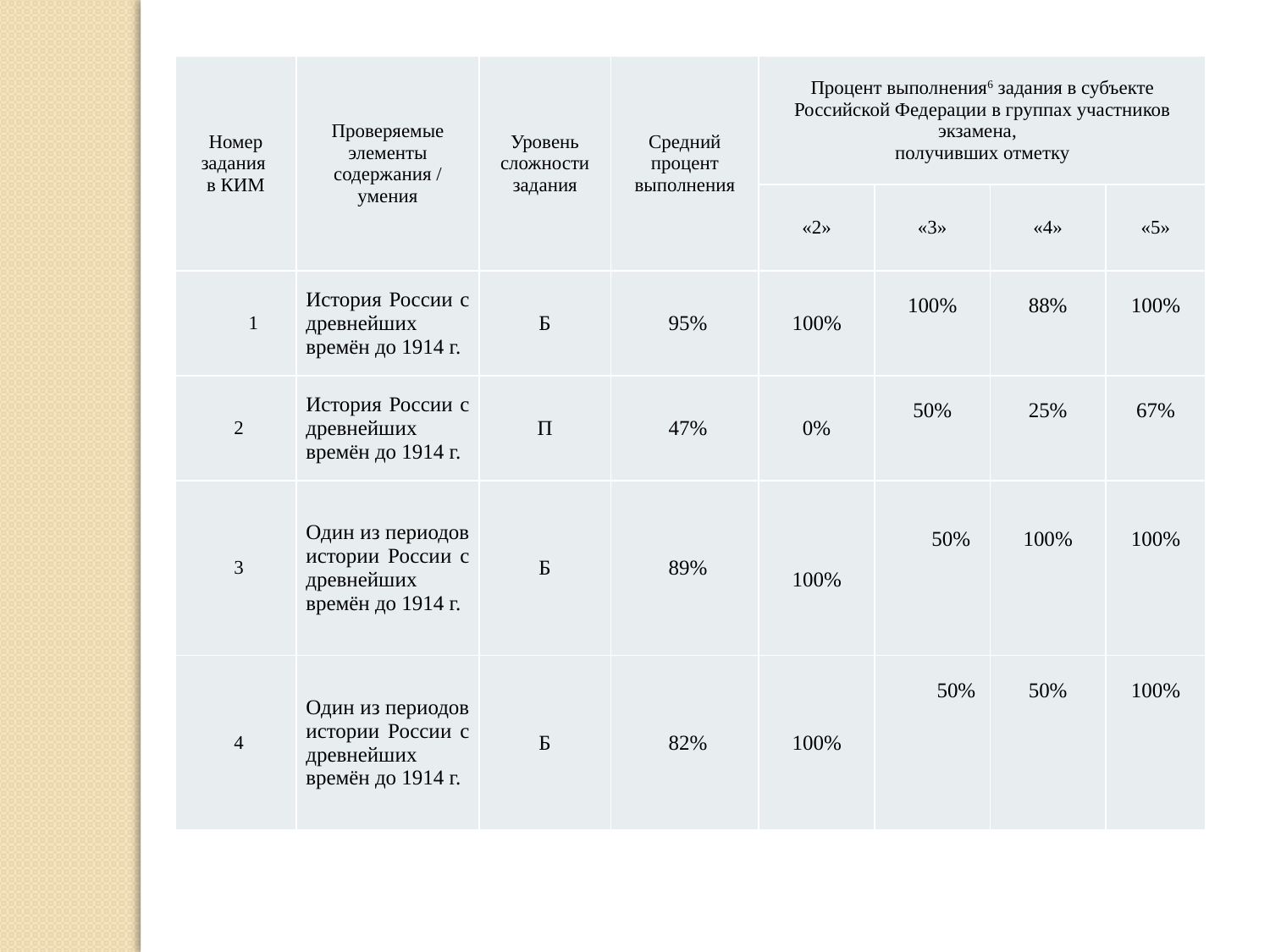

| Номер задания в КИМ | Проверяемые элементы содержания / умения | Уровень сложности задания | Средний процент выполнения | Процент выполнения6 задания в субъекте Российской Федерации в группах участников экзамена, получивших отметку |  |  |  |
| --- | --- | --- | --- | --- | --- | --- | --- |
|  |  |  |  | «2» | «3» | «4» | «5» |
| 1 | История России с древнейших времён до 1914 г. | Б | 95% | 100% | 100% | 88% | 100% |
| 2 | История России с древнейших времён до 1914 г. | П | 47% | 0% | 50% | 25% | 67% |
| 3 | Один из периодов истории России с древнейших времён до 1914 г. | Б | 89% | 100% | 50% | 100% | 100% |
| 4 | Один из периодов истории России с древнейших времён до 1914 г. | Б | 82% | 100% | 50% | 50% | 100% |